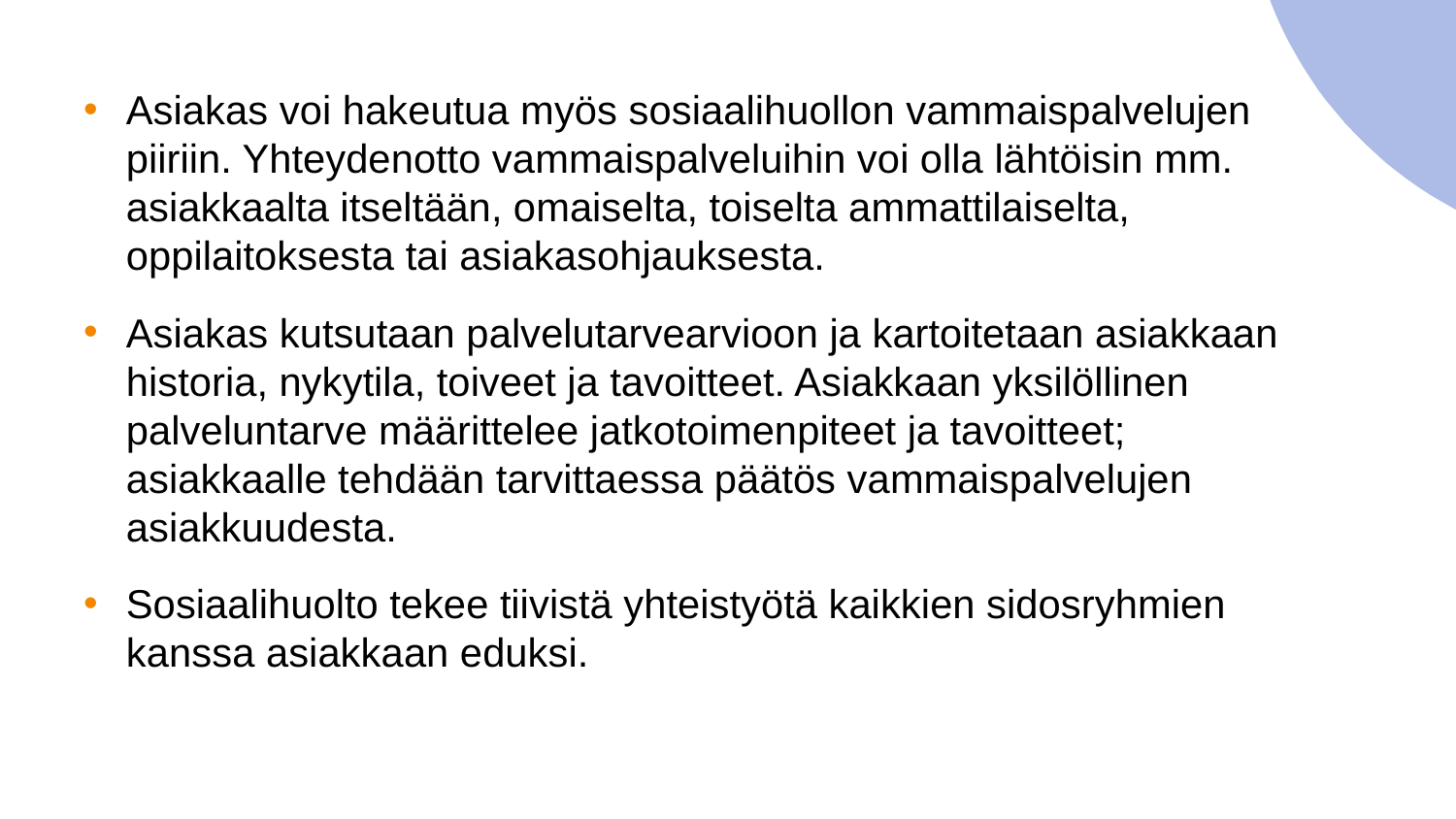

Asiakas voi hakeutua myös sosiaalihuollon vammaispalvelujen piiriin. Yhteydenotto vammaispalveluihin voi olla lähtöisin mm. asiakkaalta itseltään, omaiselta, toiselta ammattilaiselta, oppilaitoksesta tai asiakasohjauksesta.
Asiakas kutsutaan palvelutarvearvioon ja kartoitetaan asiakkaan historia, nykytila, toiveet ja tavoitteet. Asiakkaan yksilöllinen palveluntarve määrittelee jatkotoimenpiteet ja tavoitteet; asiakkaalle tehdään tarvittaessa päätös vammaispalvelujen asiakkuudesta.
Sosiaalihuolto tekee tiivistä yhteistyötä kaikkien sidosryhmien kanssa asiakkaan eduksi.